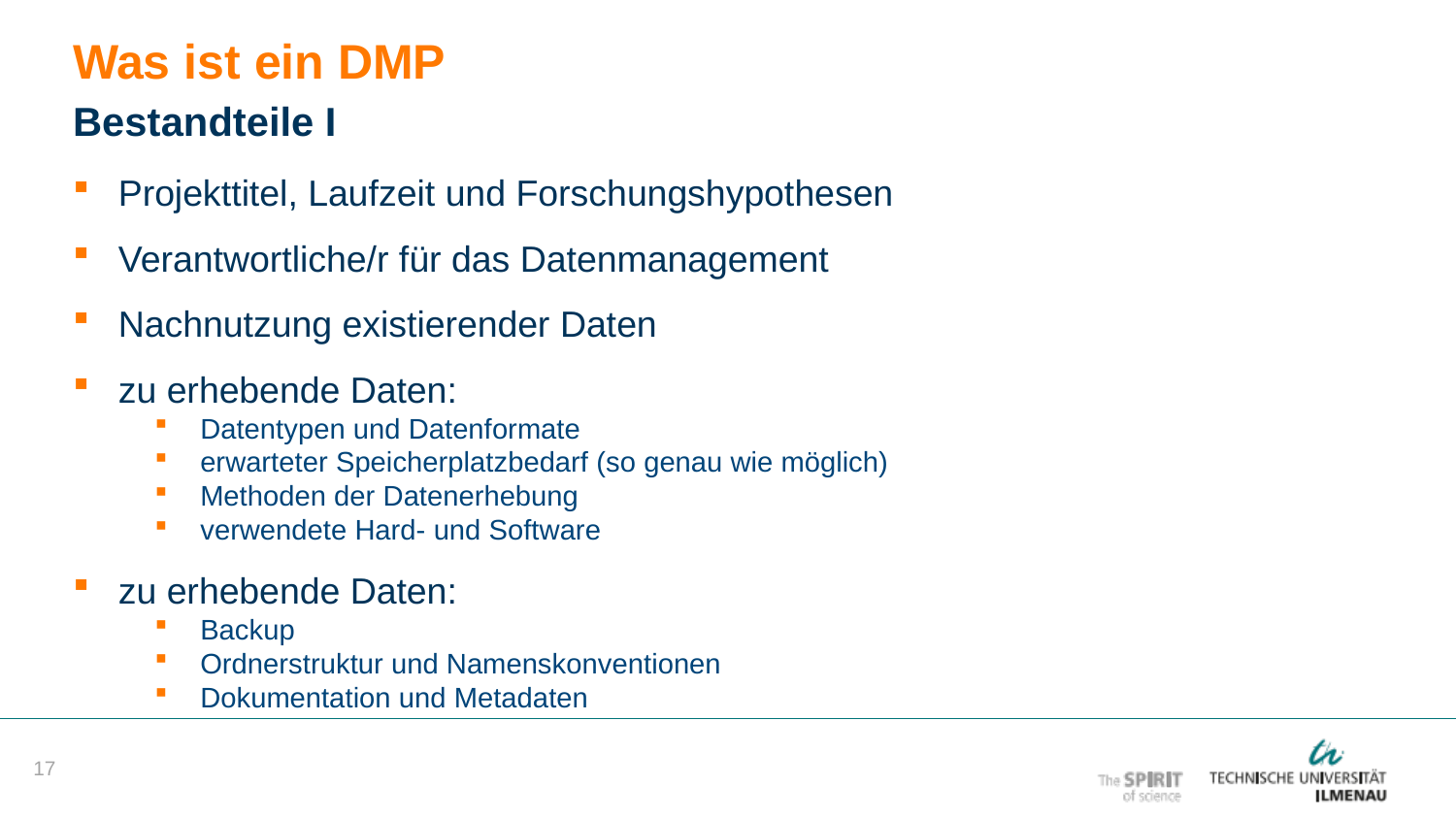

Was ist ein DMP
Bestandteile I
Projekttitel, Laufzeit und Forschungshypothesen
Verantwortliche/r für das Datenmanagement
Nachnutzung existierender Daten
zu erhebende Daten:
Datentypen und Datenformate
erwarteter Speicherplatzbedarf (so genau wie möglich)
Methoden der Datenerhebung
verwendete Hard- und Software
zu erhebende Daten:
Backup
Ordnerstruktur und Namenskonventionen
Dokumentation und Metadaten

17